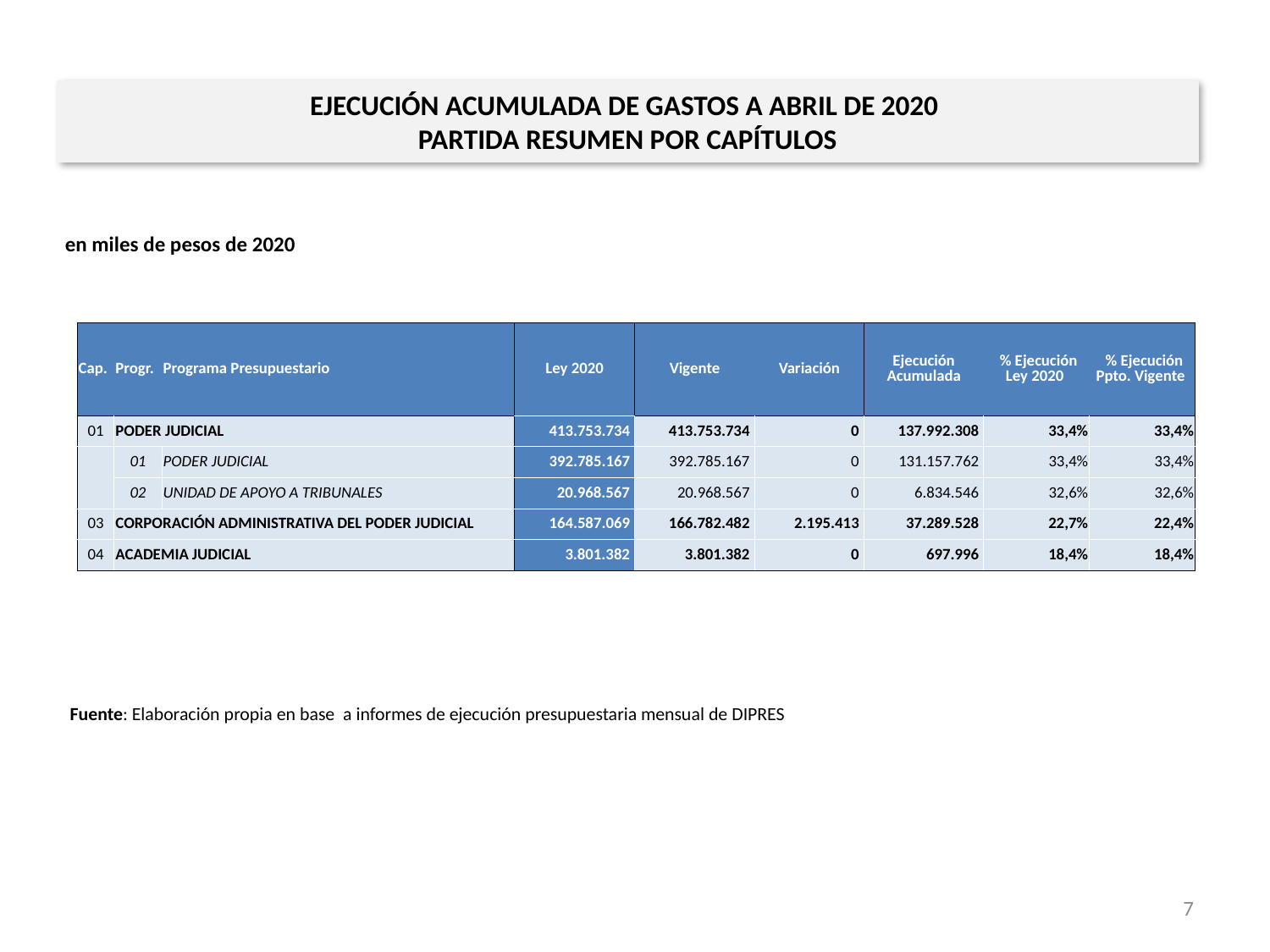

EJECUCIÓN ACUMULADA DE GASTOS A ABRIL DE 2020
PARTIDA RESUMEN POR CAPÍTULOS
en miles de pesos de 2020
| Cap. | Progr. | Programa Presupuestario | Ley 2020 | Vigente | Variación | Ejecución Acumulada | % Ejecución Ley 2020 | % Ejecución Ppto. Vigente |
| --- | --- | --- | --- | --- | --- | --- | --- | --- |
| 01 | PODER JUDICIAL |  | 413.753.734 | 413.753.734 | 0 | 137.992.308 | 33,4% | 33,4% |
|  | 01 | PODER JUDICIAL | 392.785.167 | 392.785.167 | 0 | 131.157.762 | 33,4% | 33,4% |
|  | 02 | UNIDAD DE APOYO A TRIBUNALES | 20.968.567 | 20.968.567 | 0 | 6.834.546 | 32,6% | 32,6% |
| 03 | CORPORACIÓN ADMINISTRATIVA DEL PODER JUDICIAL |  | 164.587.069 | 166.782.482 | 2.195.413 | 37.289.528 | 22,7% | 22,4% |
| 04 | ACADEMIA JUDICIAL |  | 3.801.382 | 3.801.382 | 0 | 697.996 | 18,4% | 18,4% |
Fuente: Elaboración propia en base  a informes de ejecución presupuestaria mensual de DIPRES
7